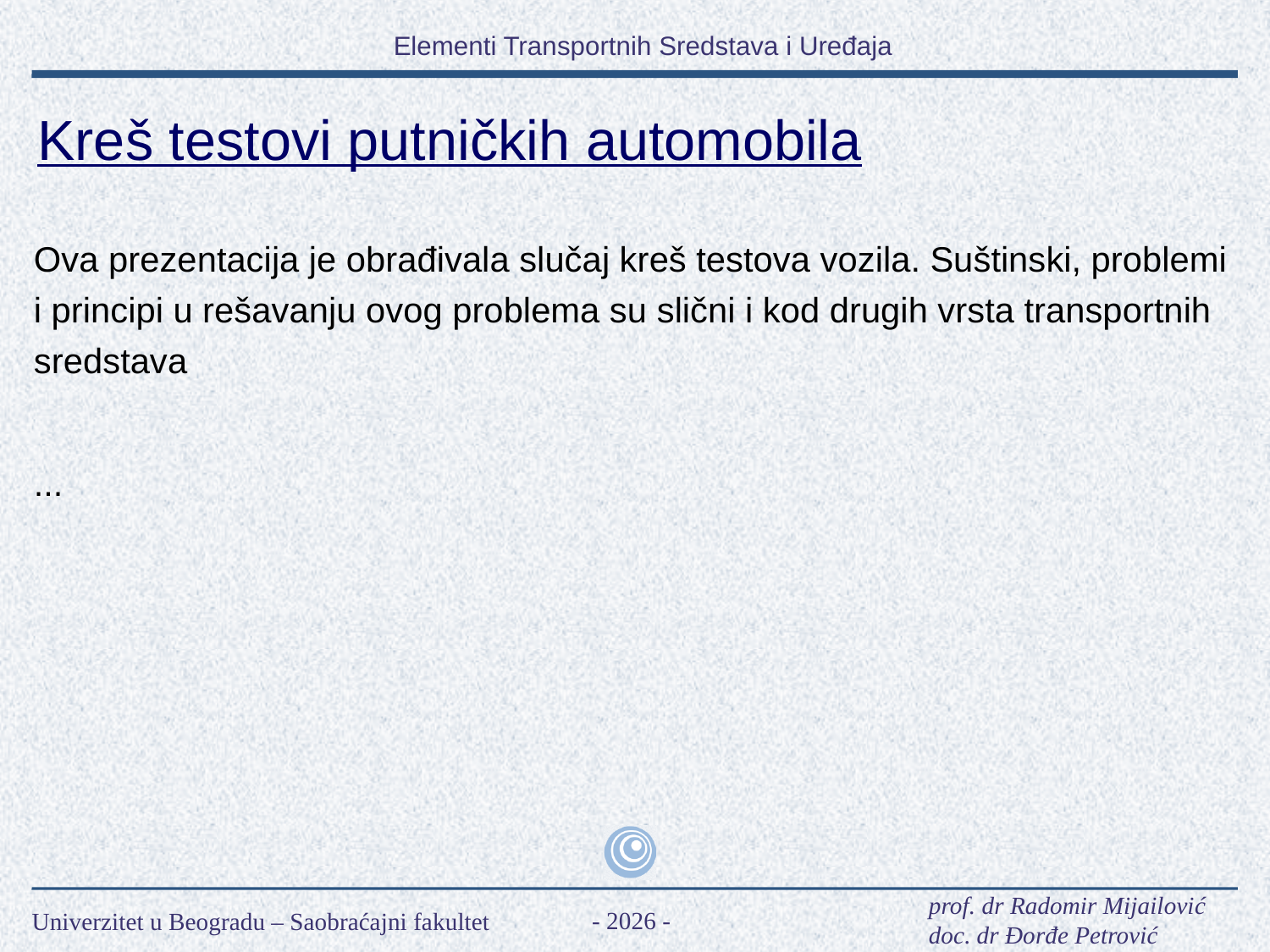

Kreš testovi putničkih automobila
Ova prezentacija je obrađivala slučaj kreš testova vozila. Suštinski, problemi i principi u rešavanju ovog problema su slični i kod drugih vrsta transportnih sredstava

...